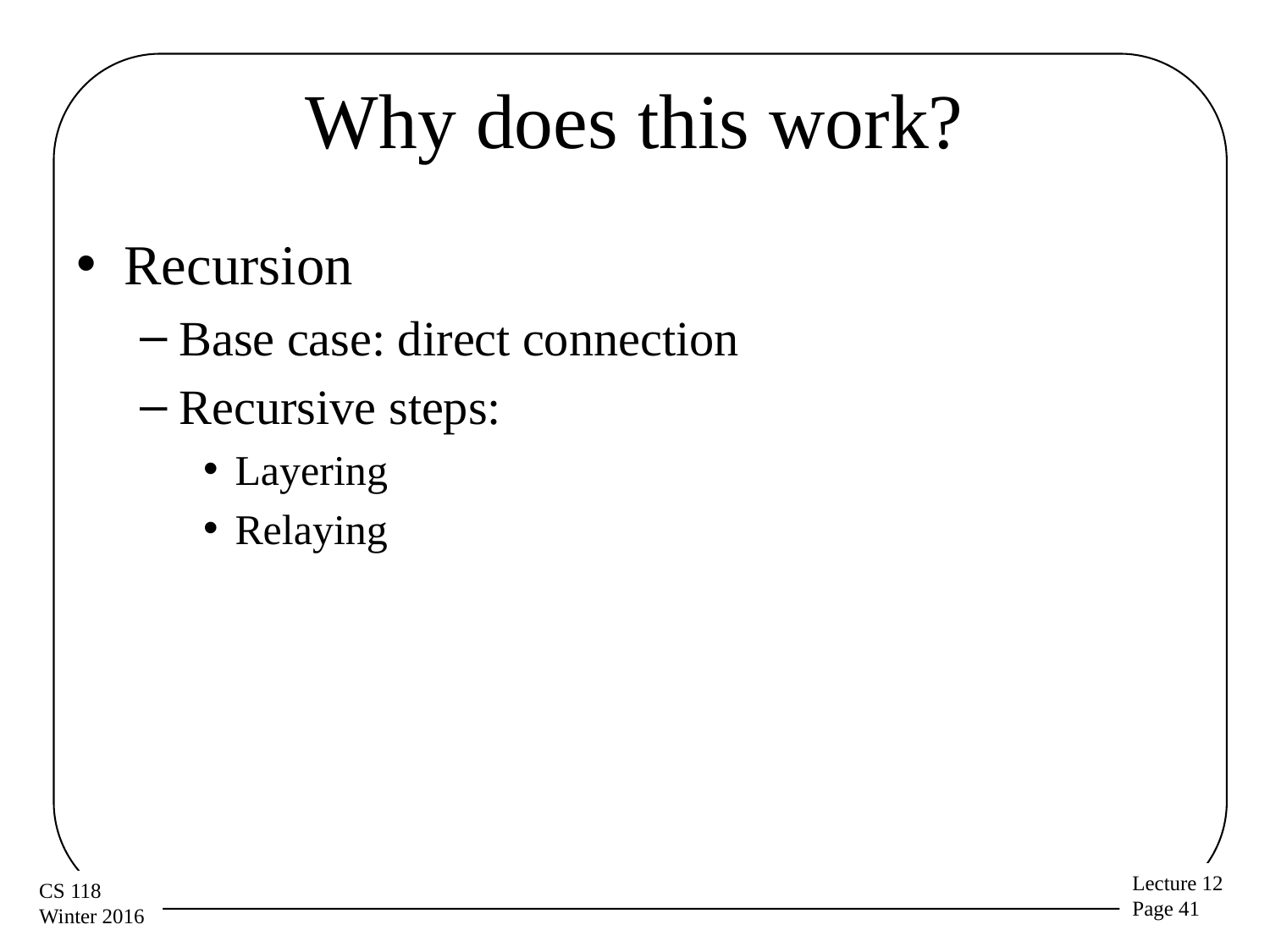

# Why does this work?
Recursion
Base case: direct connection
Recursive steps:
Layering
Relaying